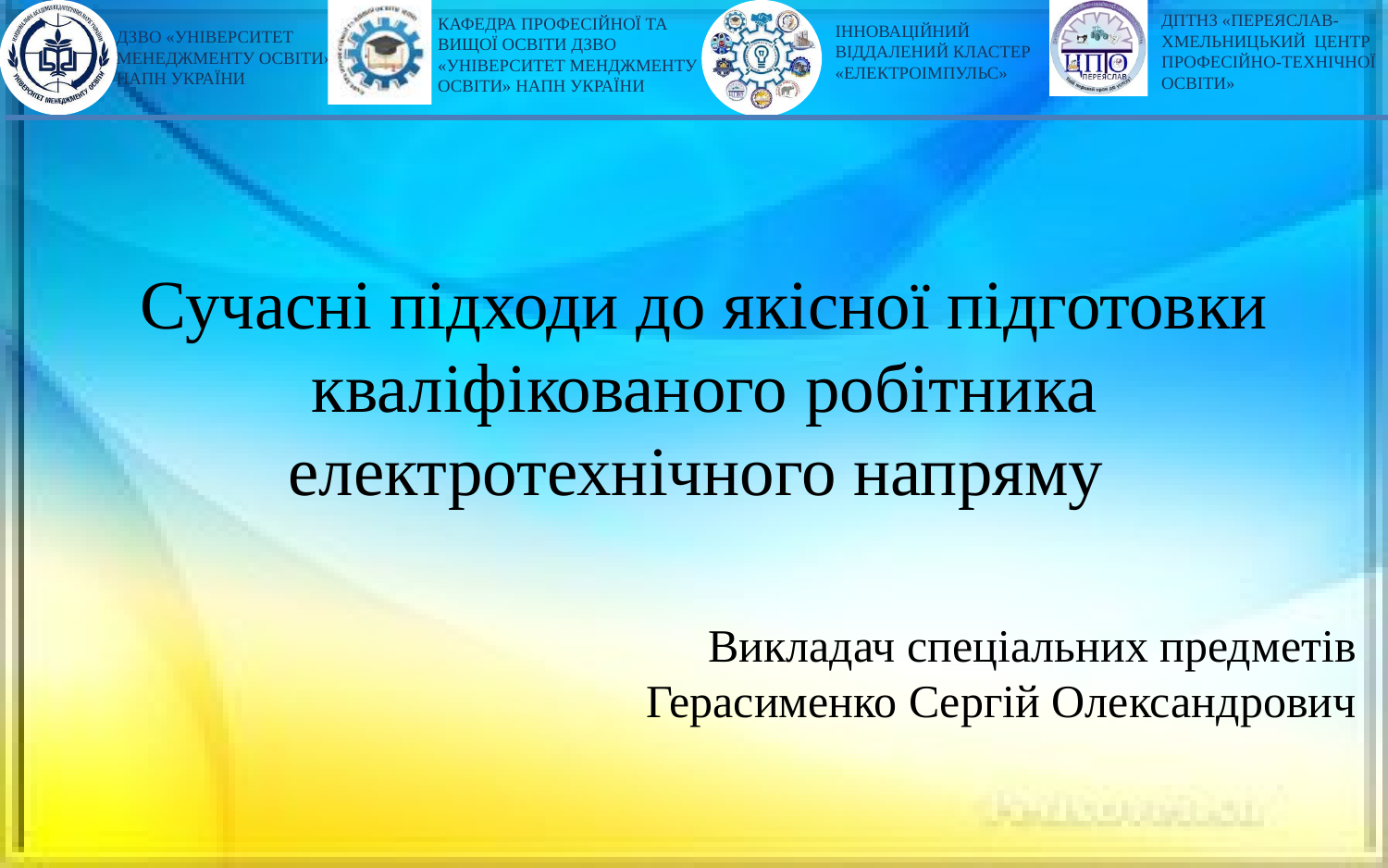

# Сучасні підходи до якісної підготовки кваліфікованого робітника електротехнічного напряму
Викладач спеціальних предметів Герасименко Сергій Олександрович